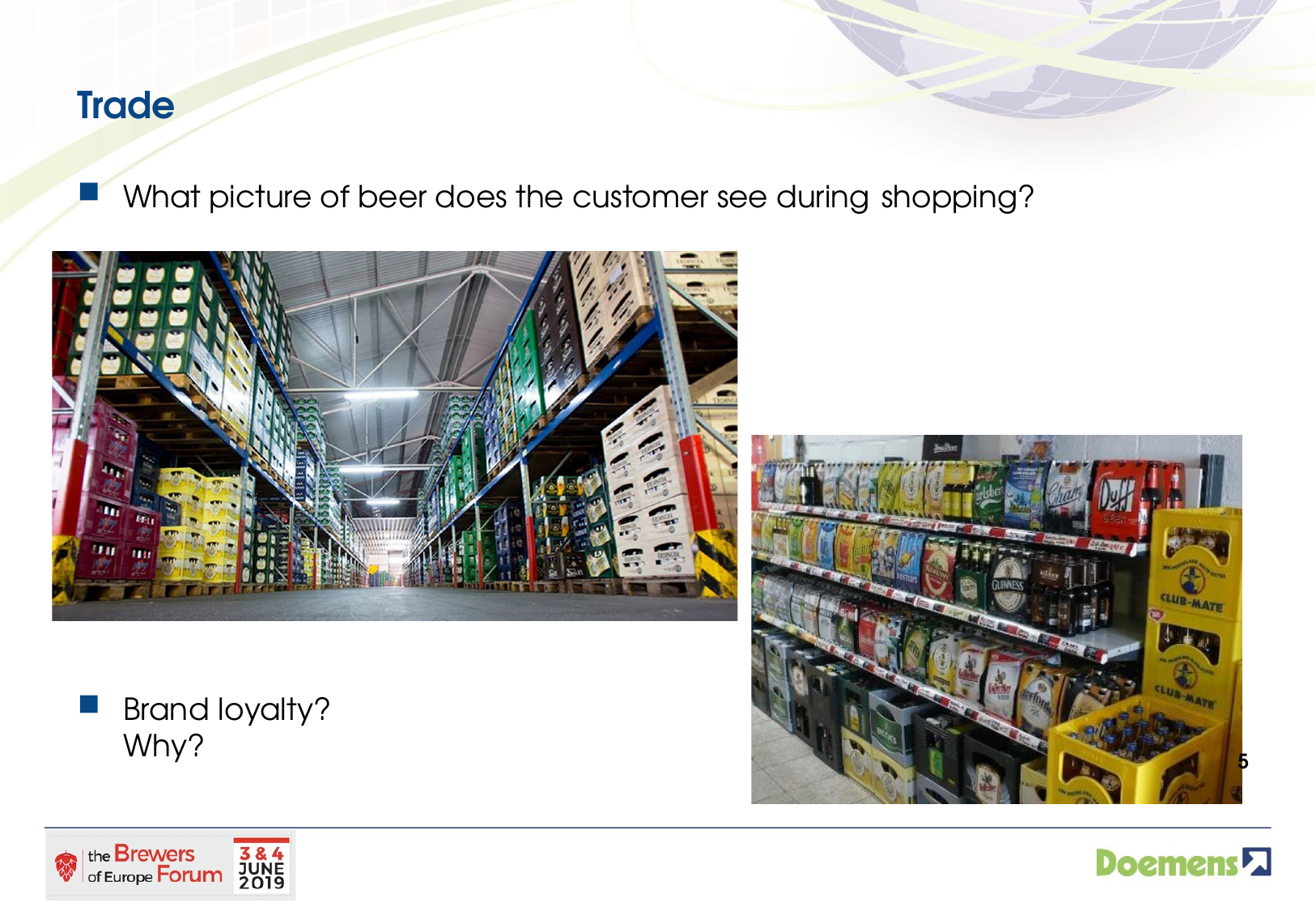

# Trade
What picture of beer does the customer see during shopping?

Brand loyalty?	Why?
5